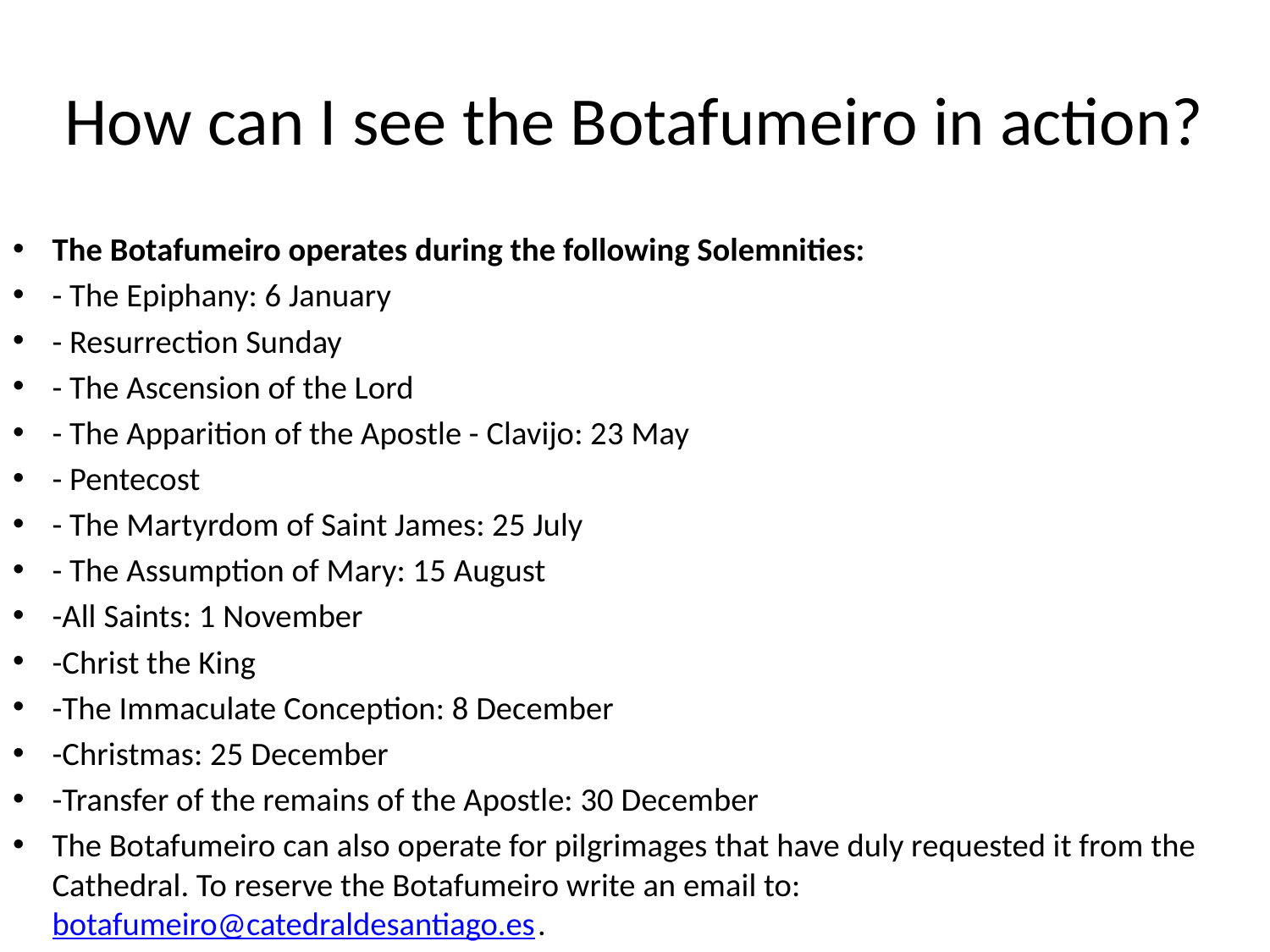

# How can I see the Botafumeiro in action?
The Botafumeiro operates during the following Solemnities:
- The Epiphany: 6 January
- Resurrection Sunday
- The Ascension of the Lord
- The Apparition of the Apostle - Clavijo: 23 May
- Pentecost
- The Martyrdom of Saint James: 25 July
- The Assumption of Mary: 15 August
-All Saints: 1 November
-Christ the King
-The Immaculate Conception: 8 December
-Christmas: 25 December
-Transfer of the remains of the Apostle: 30 December
The Botafumeiro can also operate for pilgrimages that have duly requested it from the Cathedral. To reserve the Botafumeiro write an email to: botafumeiro@catedraldesantiago.es.